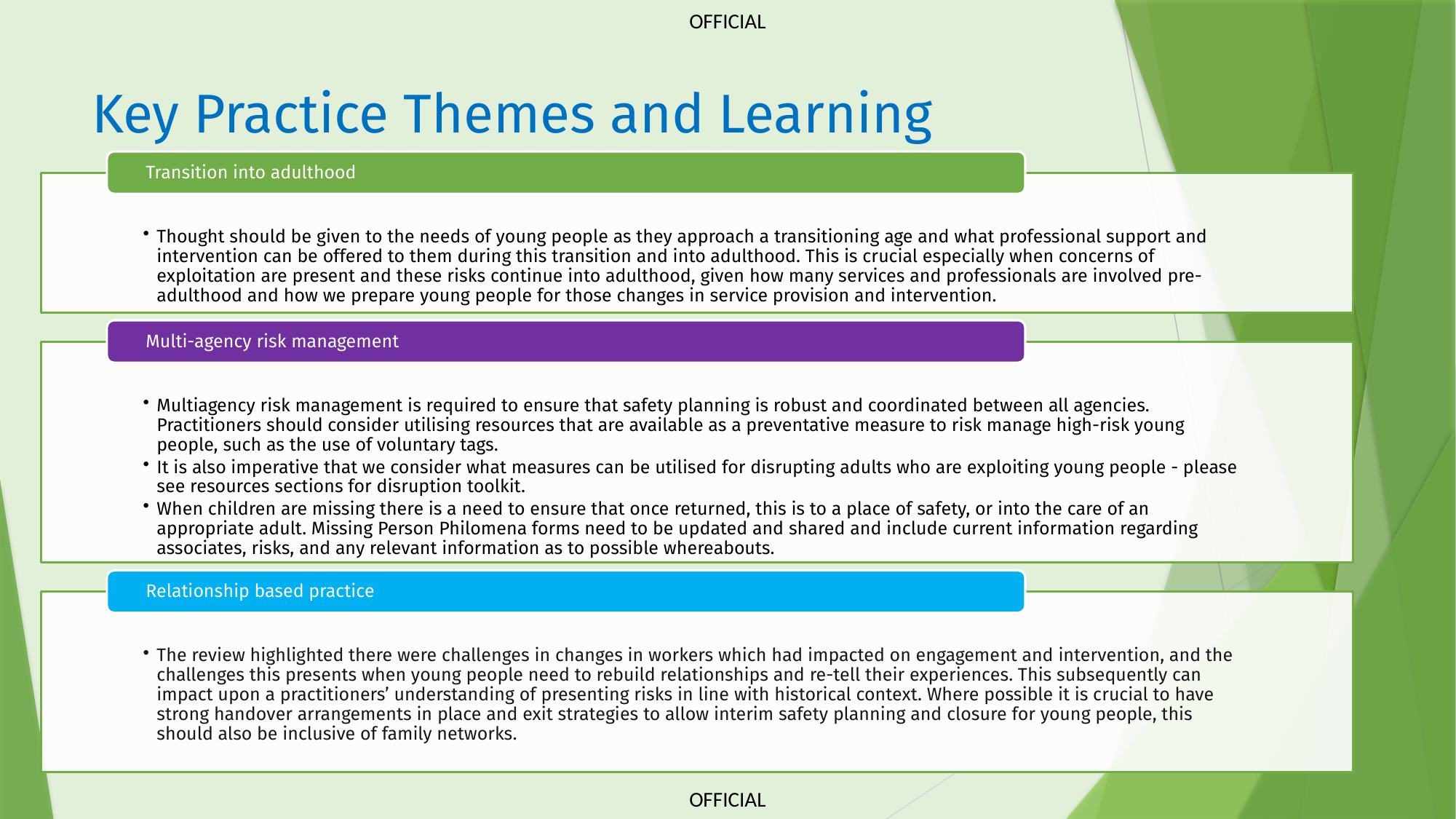

# Key Practice Themes and Learning

Thought should be given to the needs of young people as they approach a transitioning age and what professional support and intervention can be offered to them during this transition and into adulthood. This is crucial especially when concerns of exploitation are present and these risks continue into adulthood, given how many services and professionals are involved pre-adulthood and how we prepare young people for those changes in service provision and intervention.
Transition into adulthood

Multiagency risk management is required to ensure that safety planning is robust and coordinated between all agencies. Practitioners should consider utilising resources that are available as a preventative measure to risk manage high-risk young people, such as the use of voluntary tags.
It is also imperative that we consider what measures can be utilised for disrupting adults who are exploiting young people - please see resources sections for disruption toolkit.
When children are missing there is a need to ensure that once returned, this is to a place of safety, or into the care of an appropriate adult. Missing Person Philomena forms need to be updated and shared and include current information regarding associates, risks, and any relevant information as to possible whereabouts.
Multi-agency risk management

The review highlighted there were challenges in changes in workers which had impacted on engagement and intervention, and the challenges this presents when young people need to rebuild relationships and re-tell their experiences. This subsequently can impact upon a practitioners’ understanding of presenting risks in line with historical context. Where possible it is crucial to have strong handover arrangements in place and exit strategies to allow interim safety planning and closure for young people, this should also be inclusive of family networks.

Relationship based practice